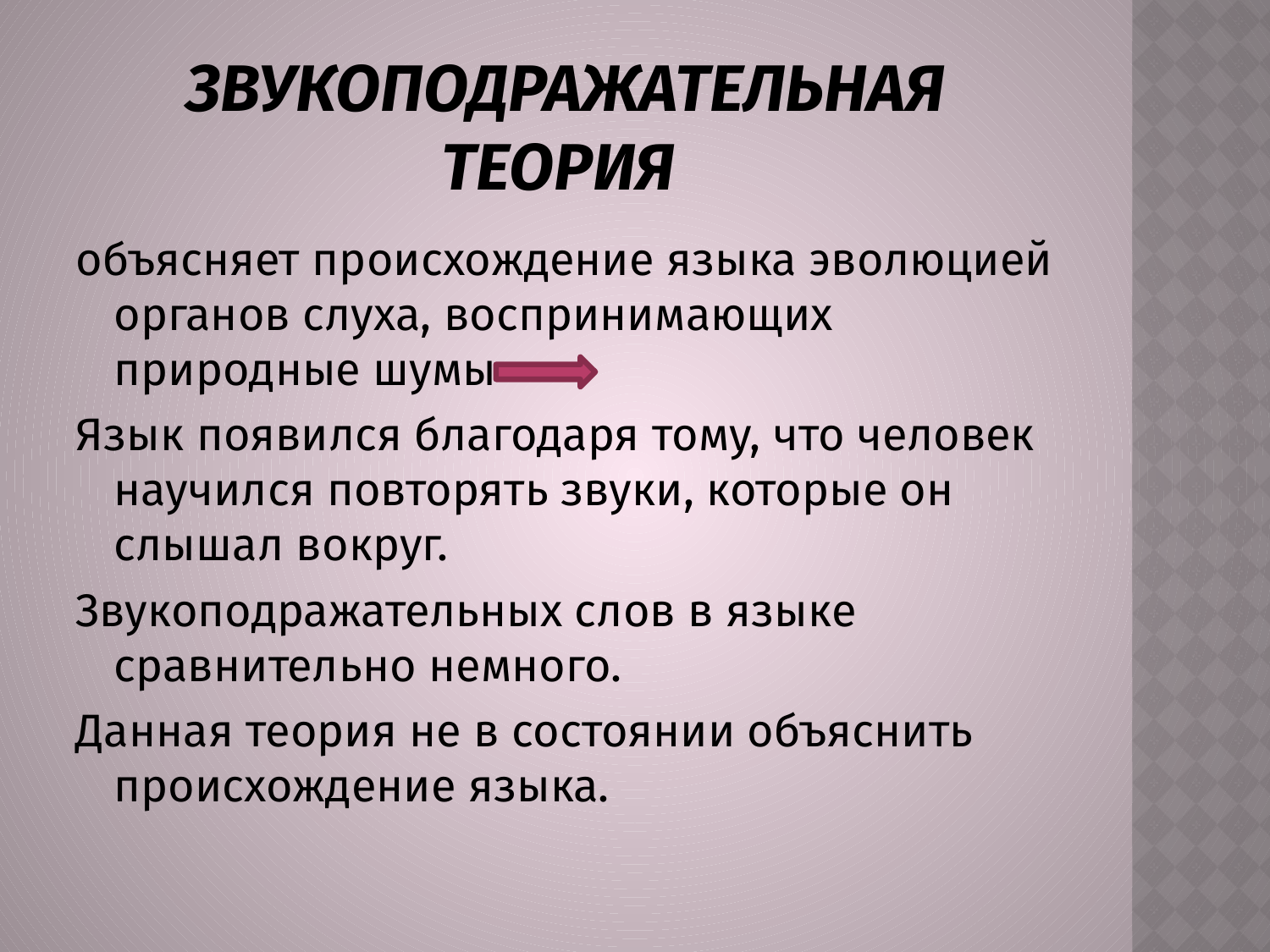

# Звукоподражательная теория
объясняет происхождение языка эволюцией органов слуха, воспринимающих природные шумы
Язык появился благодаря тому, что человек научился повторять звуки, которые он слышал вокруг.
Звукоподражательных слов в языке сравнительно немного.
Данная теория не в состоянии объяснить происхождение языка.